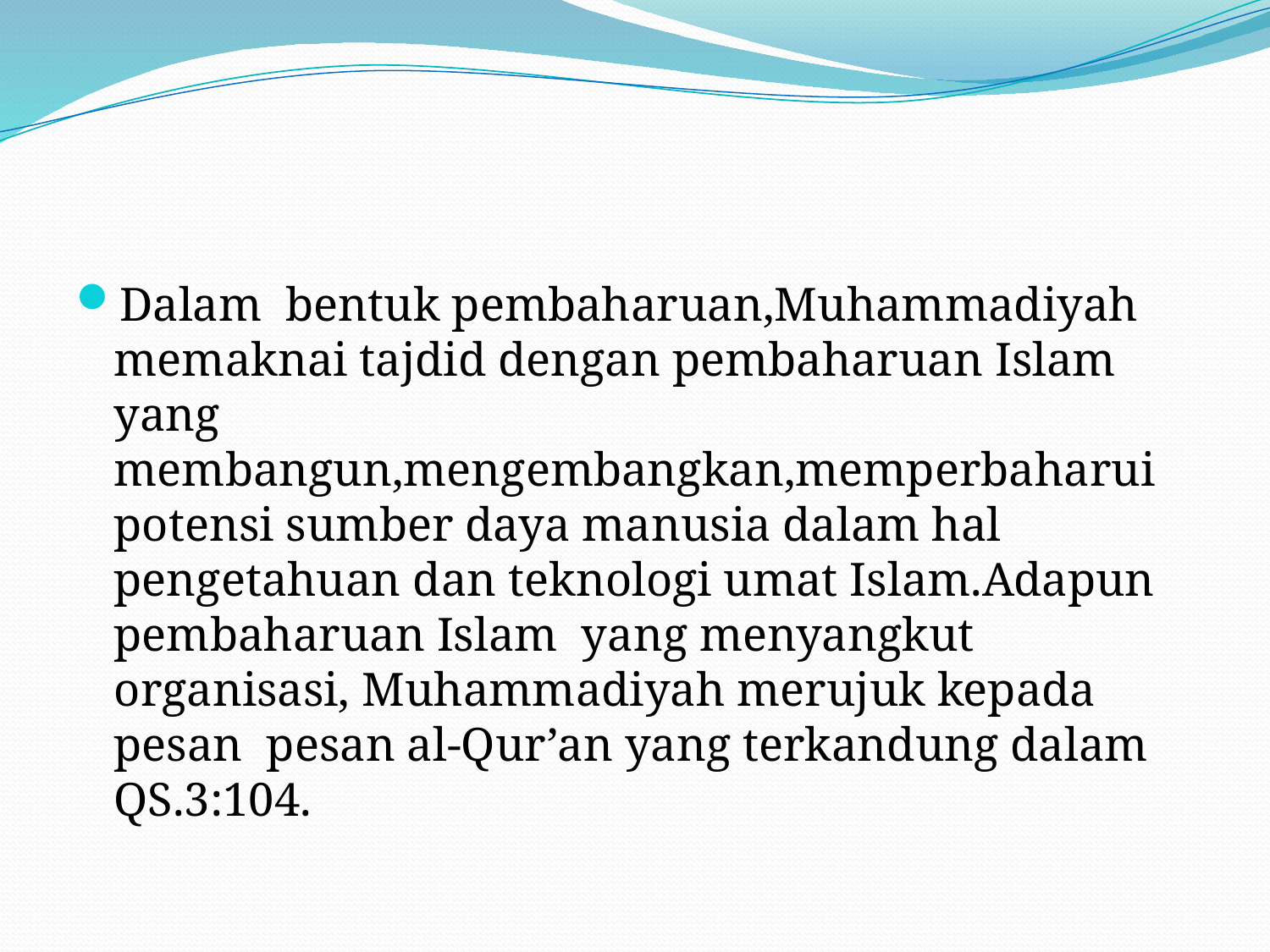

#
Dalam  bentuk pembaharuan,Muhammadiyah memaknai tajdid dengan pembaharuan Islam yang membangun,mengembangkan,memperbaharui potensi sumber daya manusia dalam hal pengetahuan dan teknologi umat Islam.Adapun pembaharuan Islam  yang menyangkut organisasi, Muhammadiyah merujuk kepada pesan  pesan al-Qur’an yang terkandung dalam QS.3:104.